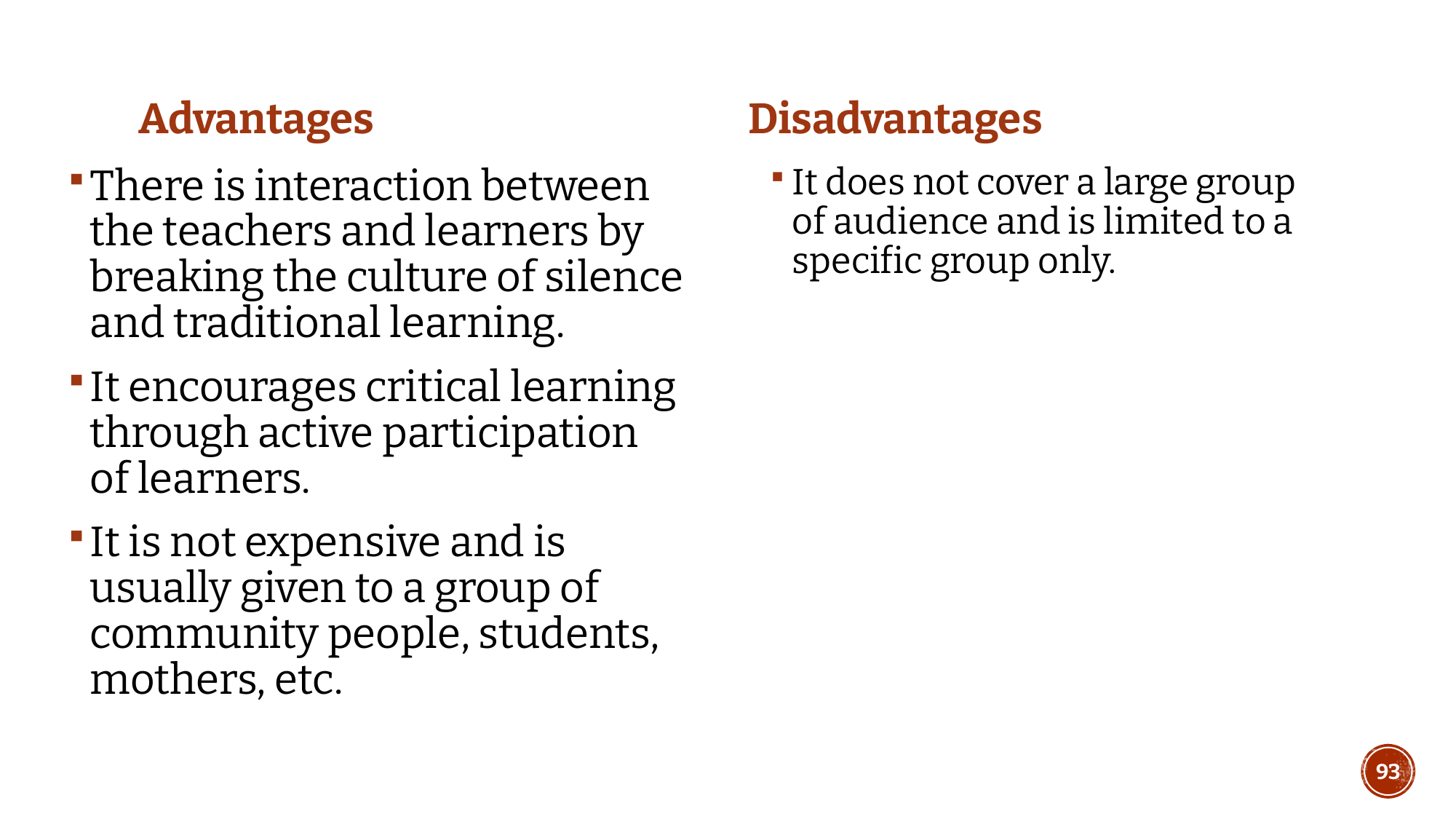

Advantages
Disadvantages
There is interaction between the teachers and learners by breaking the culture of silence and traditional learning.
It encourages critical learning through active participation of learners.
It is not expensive and is usually given to a group of community people, students, mothers, etc.
It does not cover a large group of audience and is limited to a specific group only.
93